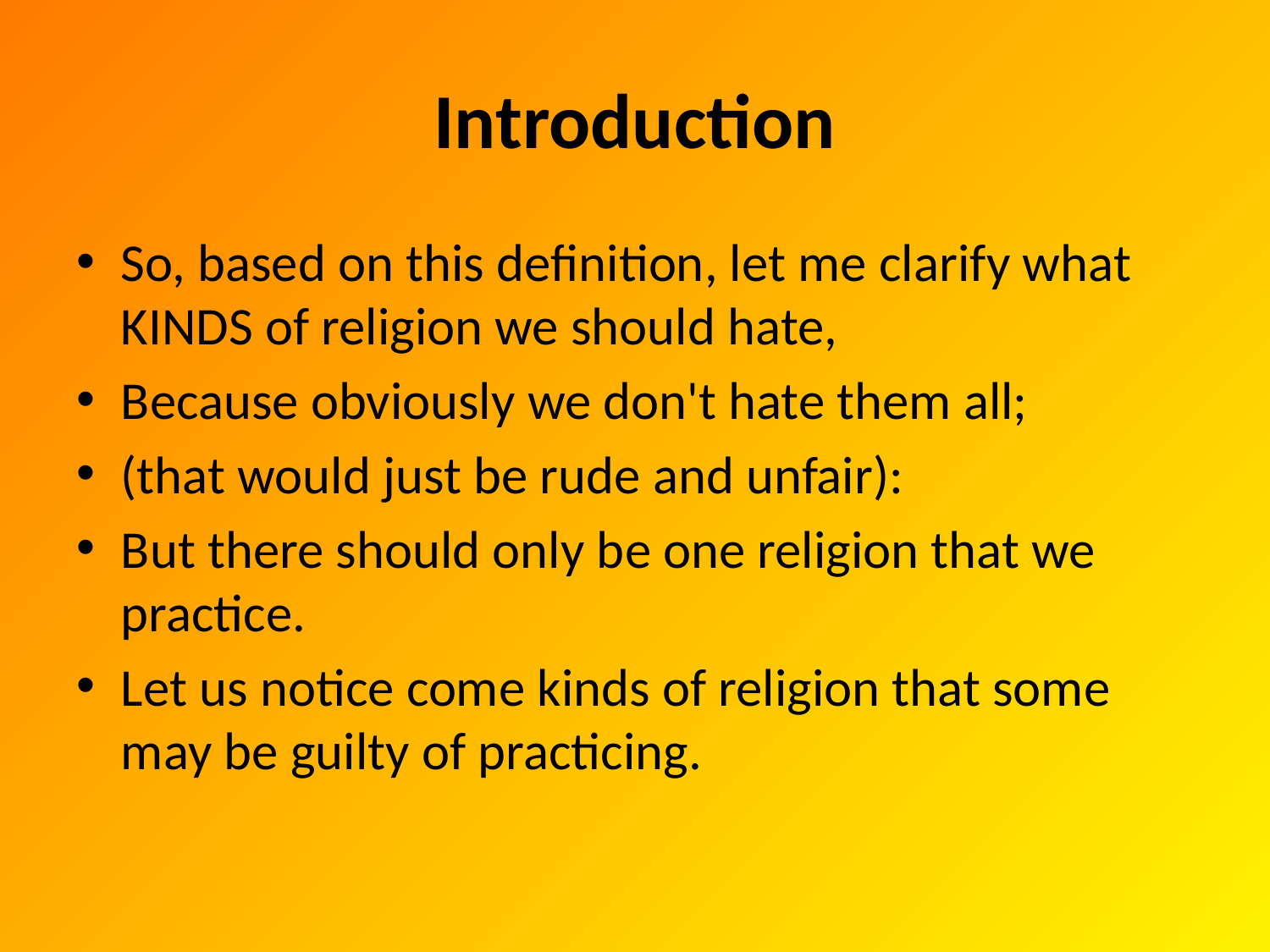

# Introduction
So, based on this definition, let me clarify what KINDS of religion we should hate,
Because obviously we don't hate them all;
(that would just be rude and unfair):
But there should only be one religion that we practice.
Let us notice come kinds of religion that some may be guilty of practicing.